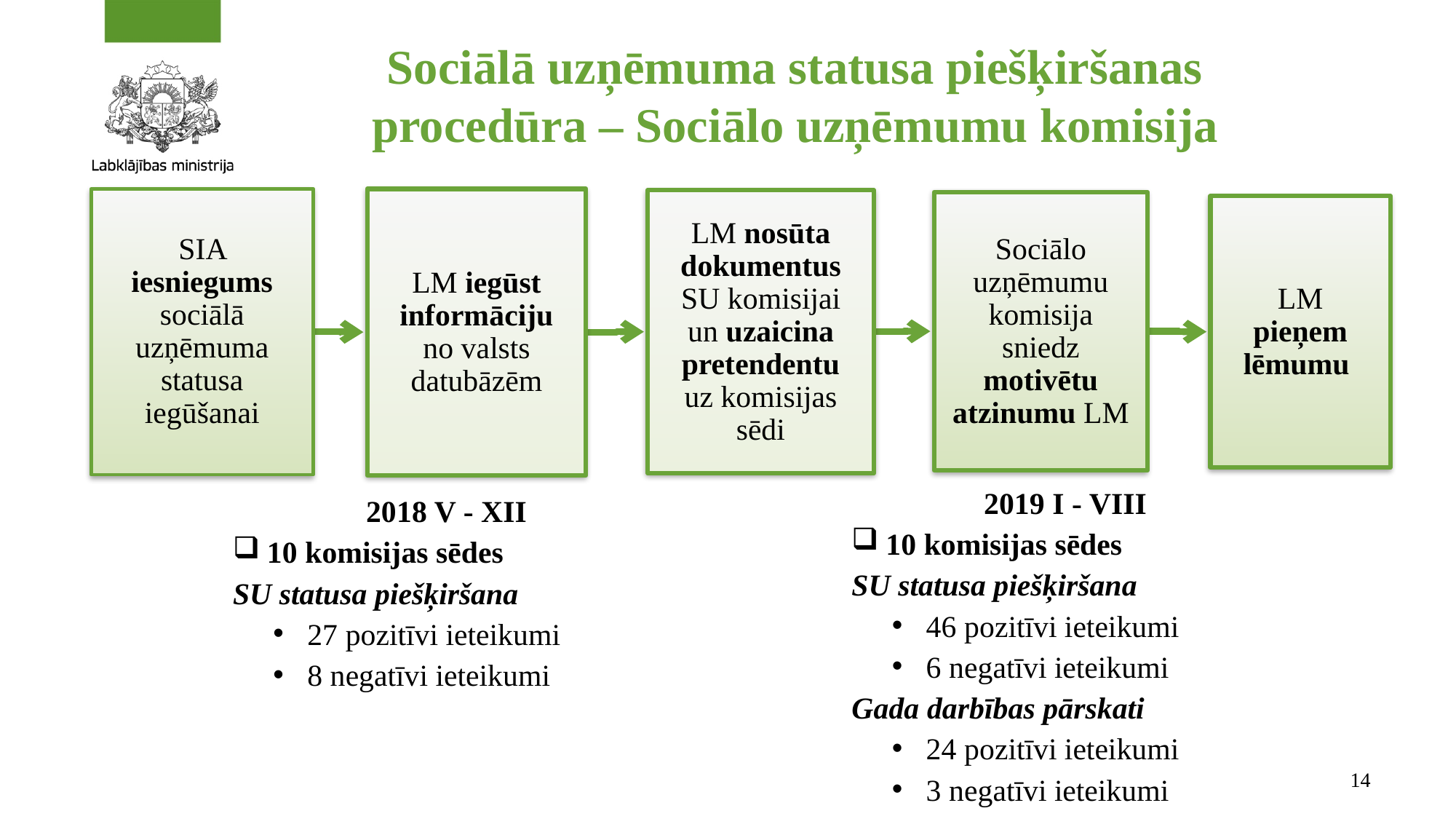

# Sociālā uzņēmuma statusa piešķiršanas procedūra – Sociālo uzņēmumu komisija

SIA iesniegums sociālā uzņēmuma statusa iegūšanai

LM iegūst informāciju no valsts datubāzēm

LM nosūta dokumentus SU komisijai un uzaicina pretendentu uz komisijas sēdi

Sociālo uzņēmumu komisija sniedz motivētu atzinumu LM
LM pieņem lēmumu
2019 I - VIII
10 komisijas sēdes
SU statusa piešķiršana
46 pozitīvi ieteikumi
6 negatīvi ieteikumi
Gada darbības pārskati
24 pozitīvi ieteikumi
3 negatīvi ieteikumi

2018 V - XII
10 komisijas sēdes
SU statusa piešķiršana
27 pozitīvi ieteikumi
8 negatīvi ieteikumi

14